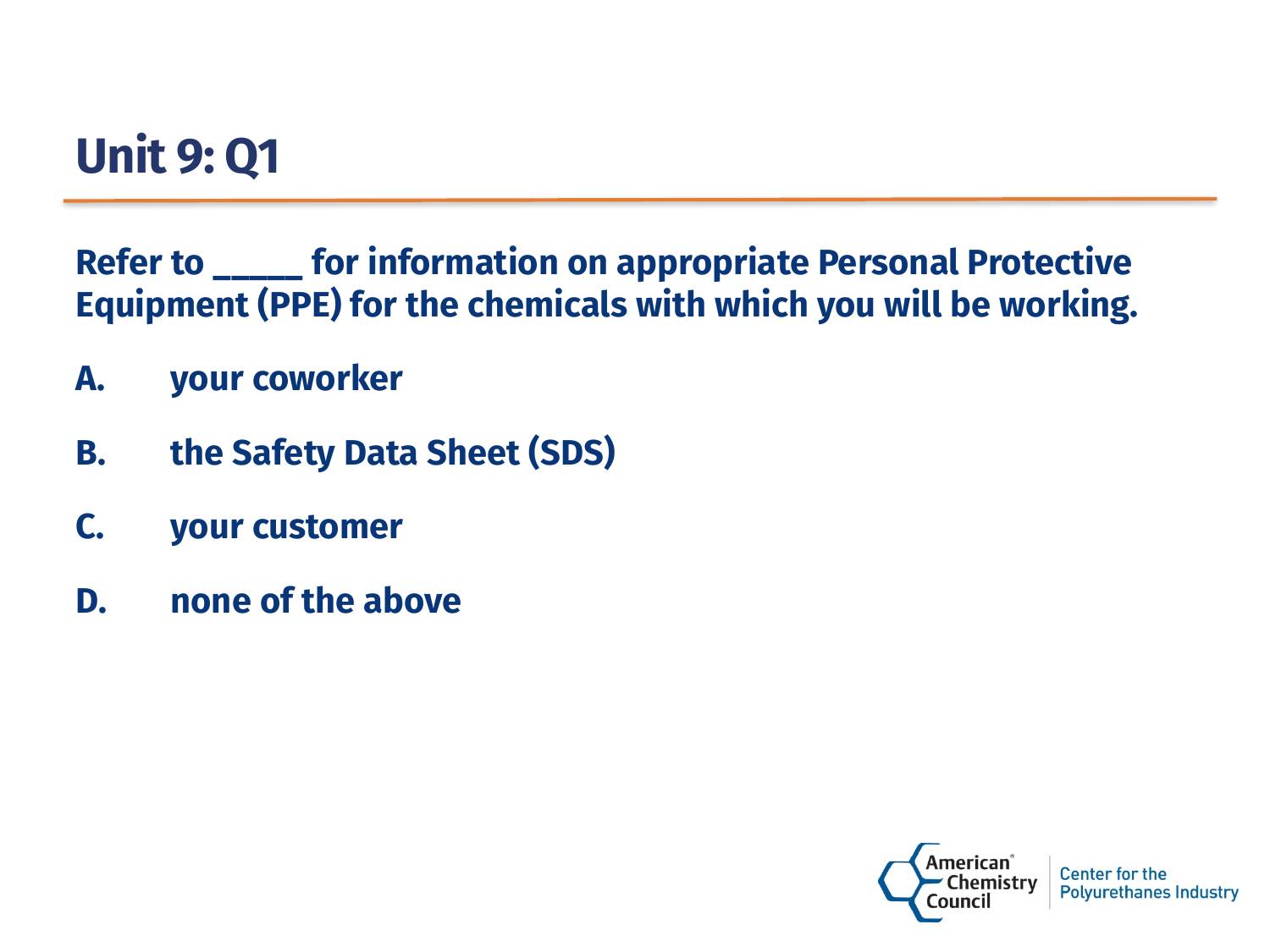

# Unit 9: Q1
Refer to _____ for information on appropriate Personal Protective Equipment (PPE) for the chemicals with which you will be working.
your coworker
the Safety Data Sheet (SDS)
your customer
none of the above